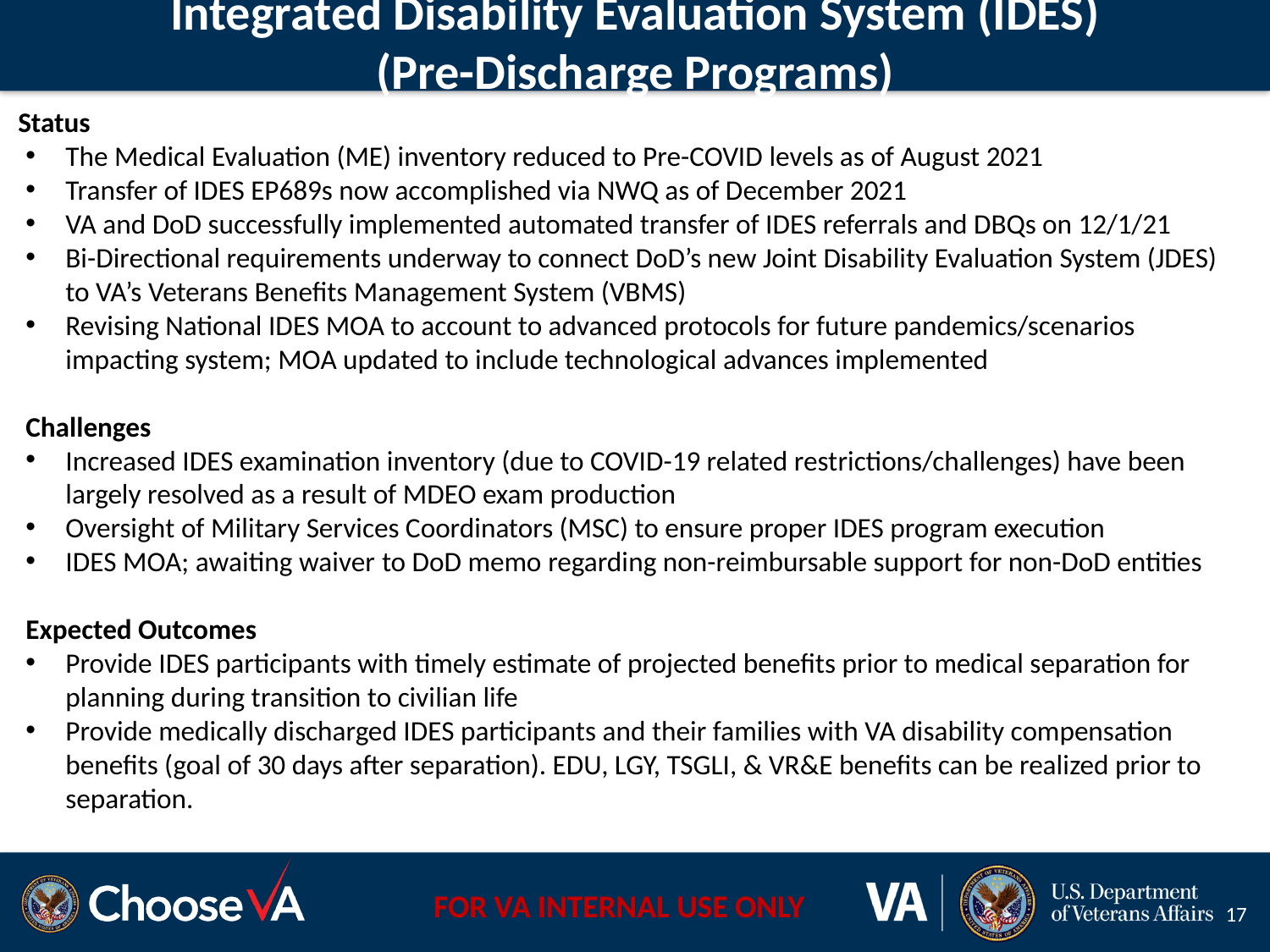

# Integrated Disability Evaluation System (IDES) (Pre-Discharge Programs)
Status
The Medical Evaluation (ME) inventory reduced to Pre-COVID levels as of August 2021
Transfer of IDES EP689s now accomplished via NWQ as of December 2021
VA and DoD successfully implemented automated transfer of IDES referrals and DBQs on 12/1/21
Bi-Directional requirements underway to connect DoD’s new Joint Disability Evaluation System (JDES) to VA’s Veterans Benefits Management System (VBMS)
Revising National IDES MOA to account to advanced protocols for future pandemics/scenarios impacting system; MOA updated to include technological advances implemented

Challenges
Increased IDES examination inventory (due to COVID-19 related restrictions/challenges) have been largely resolved as a result of MDEO exam production
Oversight of Military Services Coordinators (MSC) to ensure proper IDES program execution
IDES MOA; awaiting waiver to DoD memo regarding non-reimbursable support for non-DoD entities

Expected Outcomes
Provide IDES participants with timely estimate of projected benefits prior to medical separation for planning during transition to civilian life
Provide medically discharged IDES participants and their families with VA disability compensation benefits (goal of 30 days after separation). EDU, LGY, TSGLI, & VR&E benefits can be realized prior to separation.
17